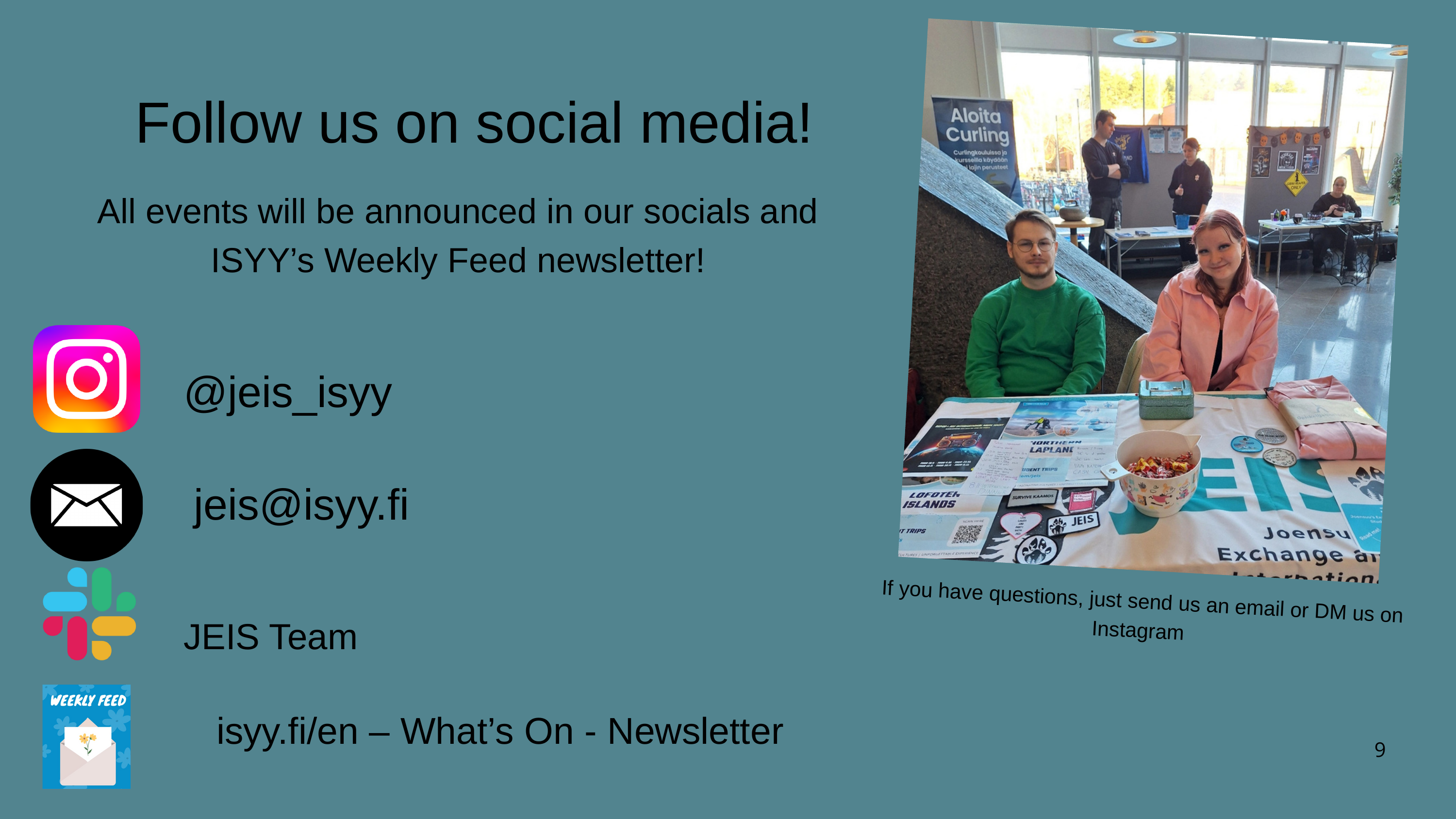

Follow us on social media!
All events will be announced in our socials and ISYY’s Weekly Feed newsletter!

@jeis_isyy

jeis@isyy.fi

If you have questions, just send us an email or DM us on Instagram
JEIS Team

isyy.fi/en – What’s On - Newsletter
9